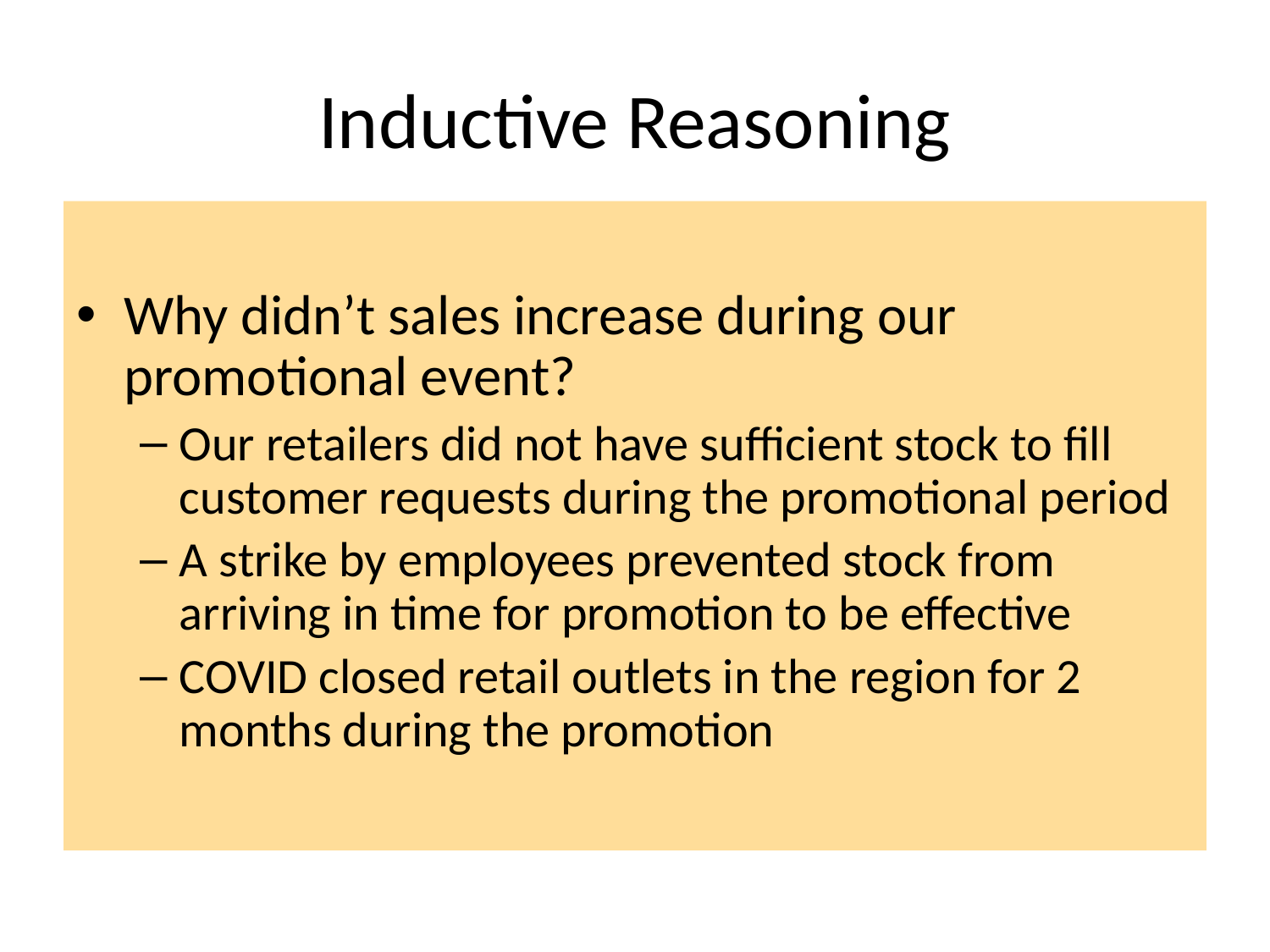

# Inductive Reasoning

Why didn’t sales increase during our promotional event?
Our retailers did not have sufficient stock to fill customer requests during the promotional period
A strike by employees prevented stock from arriving in time for promotion to be effective
COVID closed retail outlets in the region for 2 months during the promotion